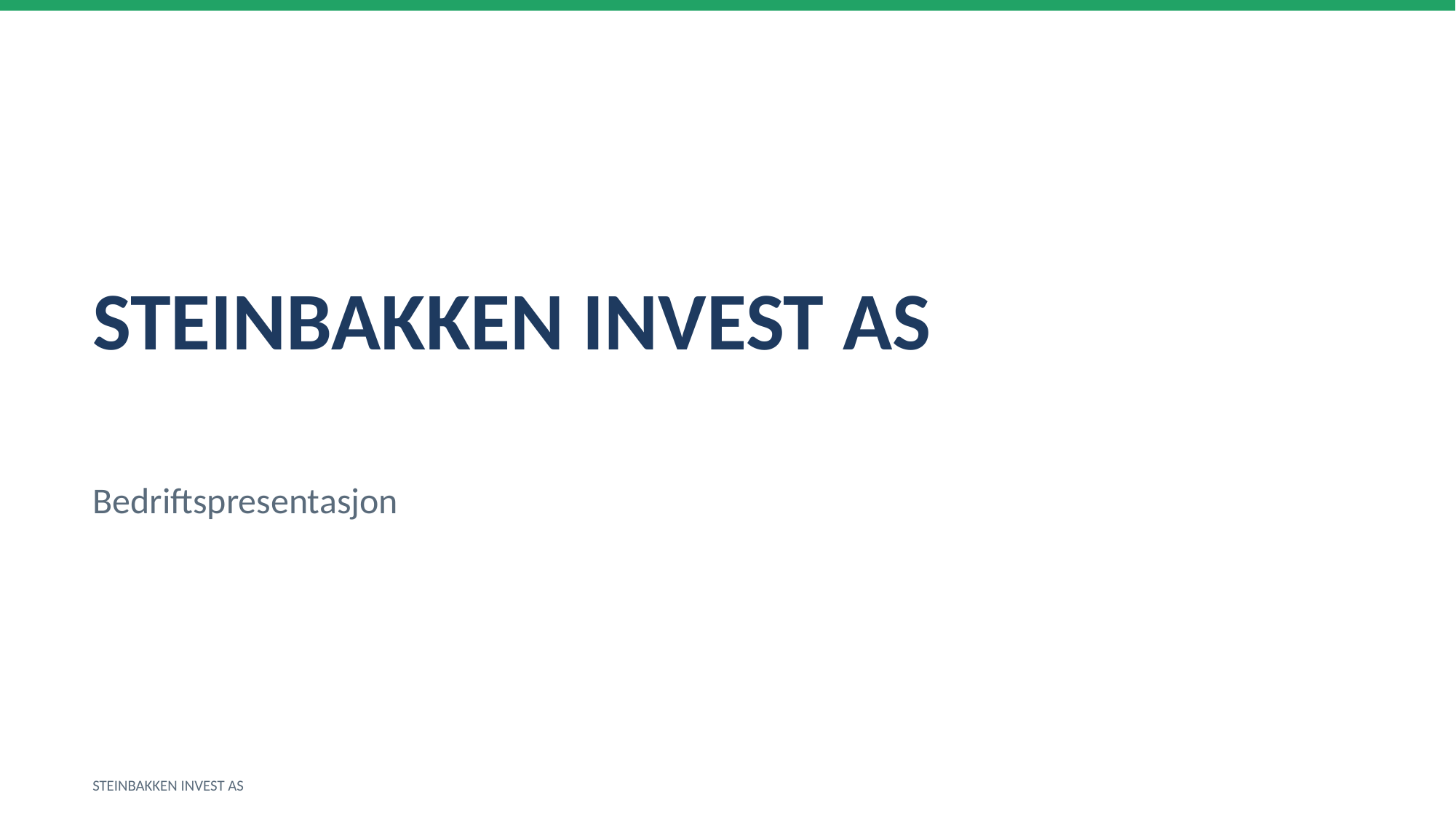

STEINBAKKEN INVEST AS
Bedriftspresentasjon
STEINBAKKEN INVEST AS